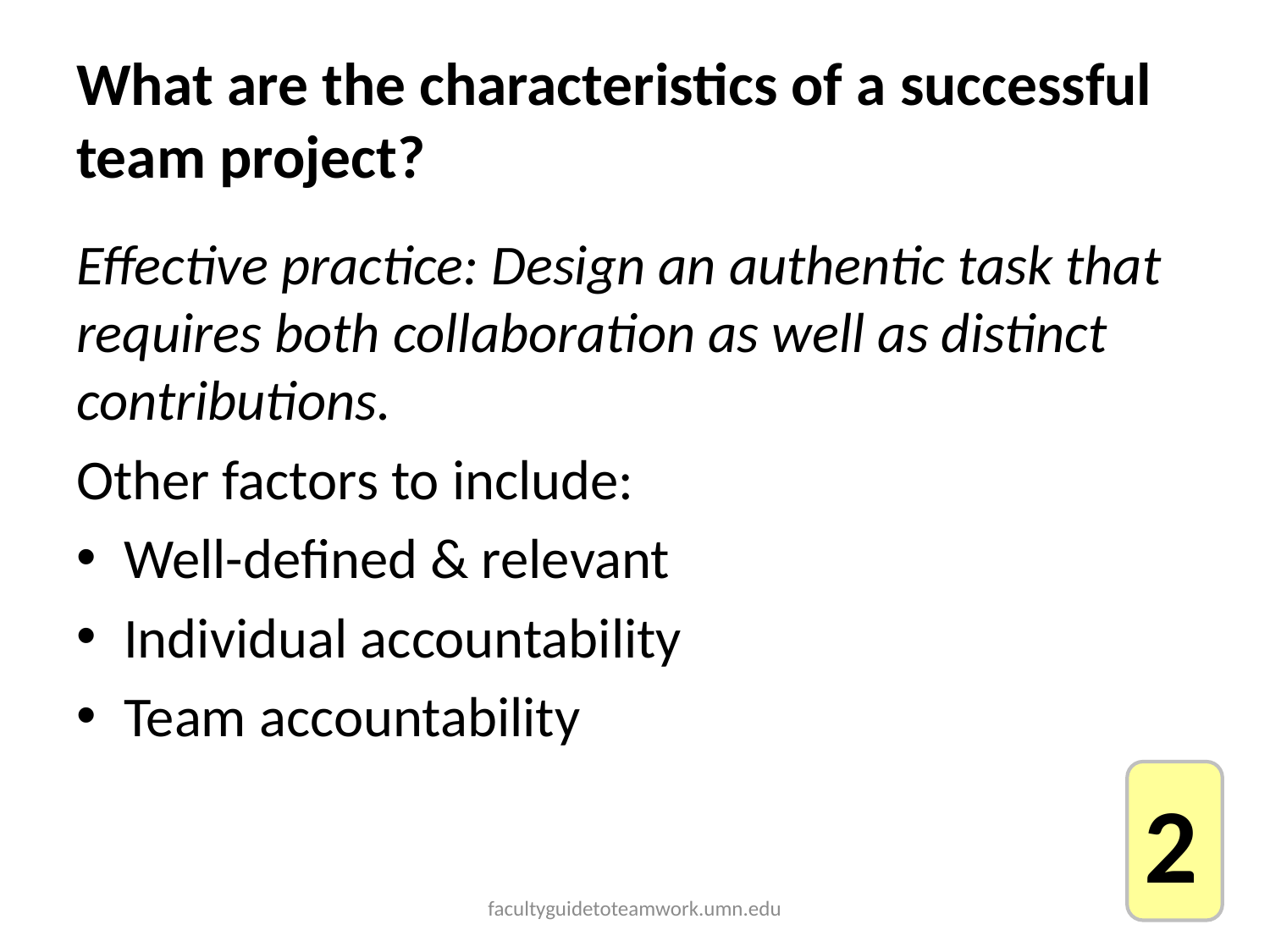

# What are the characteristics of a successful team project?
Effective practice: Design an authentic task that requires both collaboration as well as distinct contributions.
Other factors to include:
Well-defined & relevant
Individual accountability
Team accountability

2
facultyguidetoteamwork.umn.edu